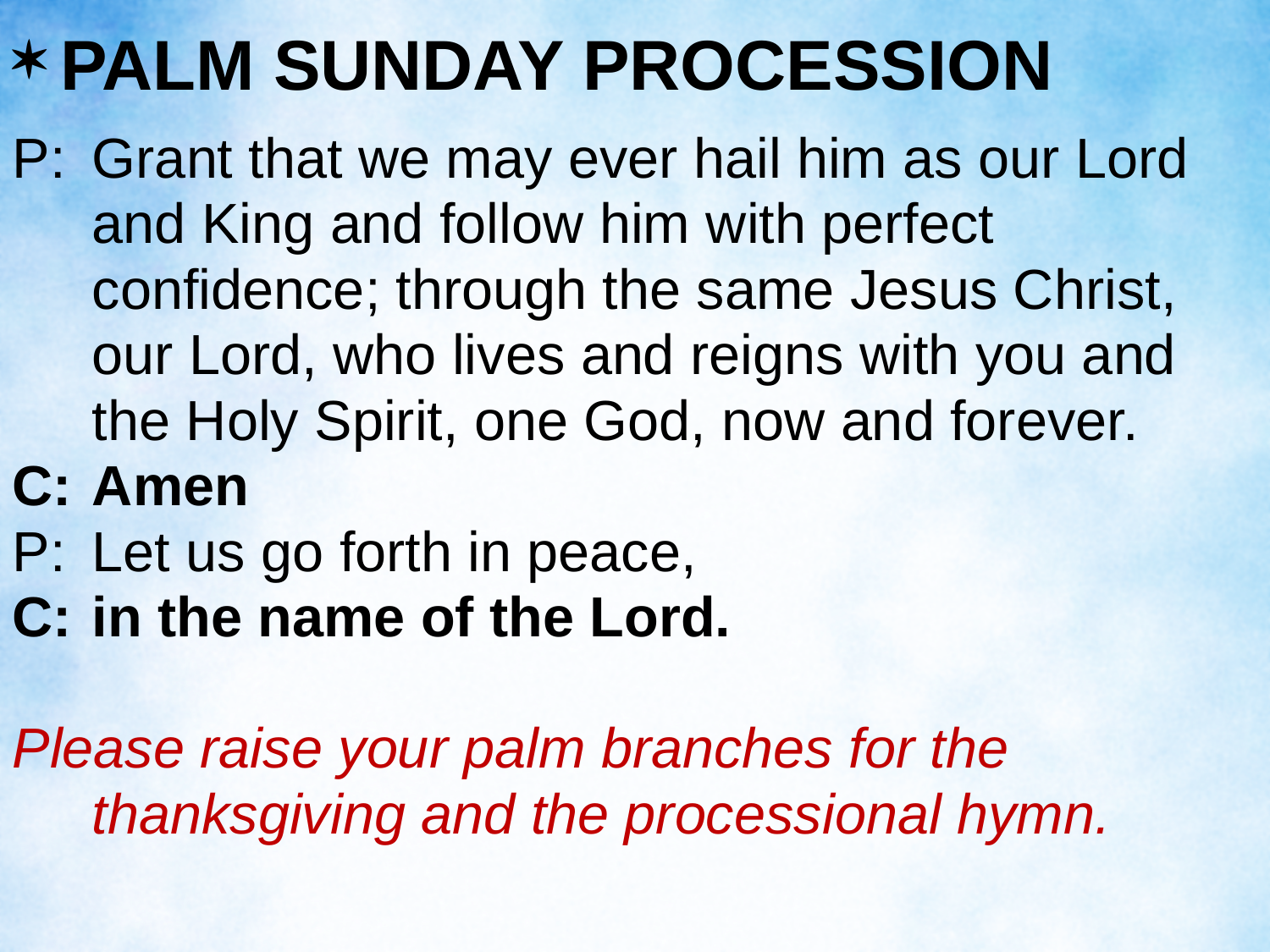

PALM SUNDAY PROCESSION
P:	Grant that we may ever hail him as our Lord and King and follow him with perfect confidence; through the same Jesus Christ, our Lord, who lives and reigns with you and the Holy Spirit, one God, now and forever.
C:	Amen
P:	Let us go forth in peace,
C:	in the name of the Lord.

Please raise your palm branches for the thanksgiving and the processional hymn.